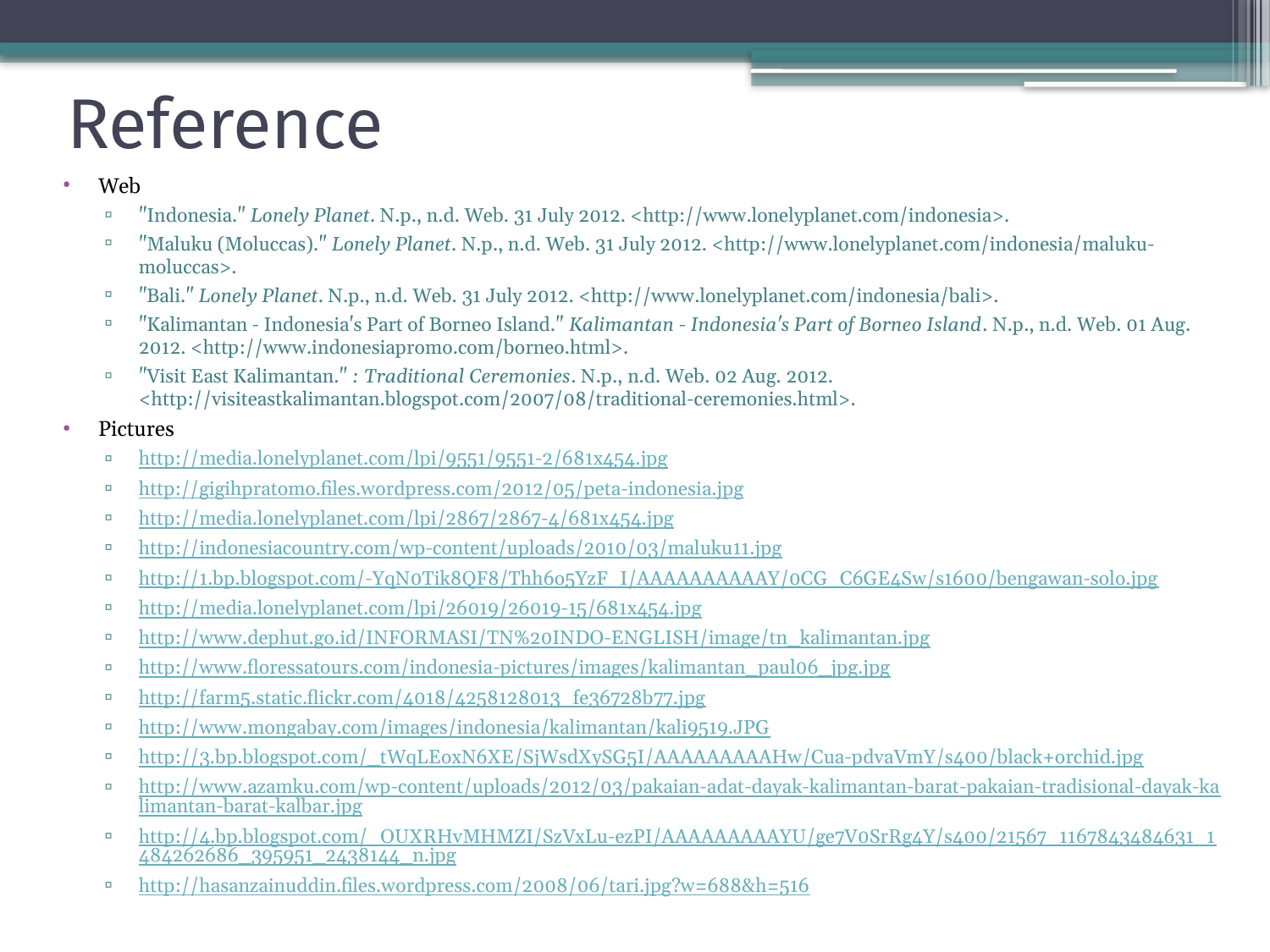

# Reference
Web
"Indonesia." Lonely Planet. N.p., n.d. Web. 31 July 2012. <http://www.lonelyplanet.com/indonesia>.
"Maluku (Moluccas)." Lonely Planet. N.p., n.d. Web. 31 July 2012. <http://www.lonelyplanet.com/indonesia/maluku-moluccas>.
"Bali." Lonely Planet. N.p., n.d. Web. 31 July 2012. <http://www.lonelyplanet.com/indonesia/bali>.
"Kalimantan - Indonesia's Part of Borneo Island." Kalimantan - Indonesia's Part of Borneo Island. N.p., n.d. Web. 01 Aug. 2012. <http://www.indonesiapromo.com/borneo.html>.
"Visit East Kalimantan." : Traditional Ceremonies. N.p., n.d. Web. 02 Aug. 2012. <http://visiteastkalimantan.blogspot.com/2007/08/traditional-ceremonies.html>.
Pictures
http://media.lonelyplanet.com/lpi/9551/9551-2/681x454.jpg
http://gigihpratomo.files.wordpress.com/2012/05/peta-indonesia.jpg
http://media.lonelyplanet.com/lpi/2867/2867-4/681x454.jpg
http://indonesiacountry.com/wp-content/uploads/2010/03/maluku11.jpg
http://1.bp.blogspot.com/-YqN0Tik8QF8/Thh6o5YzF_I/AAAAAAAAAAY/0CG_C6GE4Sw/s1600/bengawan-solo.jpg
http://media.lonelyplanet.com/lpi/26019/26019-15/681x454.jpg
http://www.dephut.go.id/INFORMASI/TN%20INDO-ENGLISH/image/tn_kalimantan.jpg
http://www.floressatours.com/indonesia-pictures/images/kalimantan_paul06_jpg.jpg
http://farm5.static.flickr.com/4018/4258128013_fe36728b77.jpg
http://www.mongabay.com/images/indonesia/kalimantan/kali9519.JPG
http://3.bp.blogspot.com/_tWqLEoxN6XE/SjWsdXySG5I/AAAAAAAAAHw/Cua-pdvaVmY/s400/black+orchid.jpg
http://www.azamku.com/wp-content/uploads/2012/03/pakaian-adat-dayak-kalimantan-barat-pakaian-tradisional-dayak-kalimantan-barat-kalbar.jpg
http://4.bp.blogspot.com/_OUXRHvMHMZI/SzVxLu-ezPI/AAAAAAAAAYU/ge7V0SrRg4Y/s400/21567_1167843484631_1484262686_395951_2438144_n.jpg
http://hasanzainuddin.files.wordpress.com/2008/06/tari.jpg?w=688&h=516